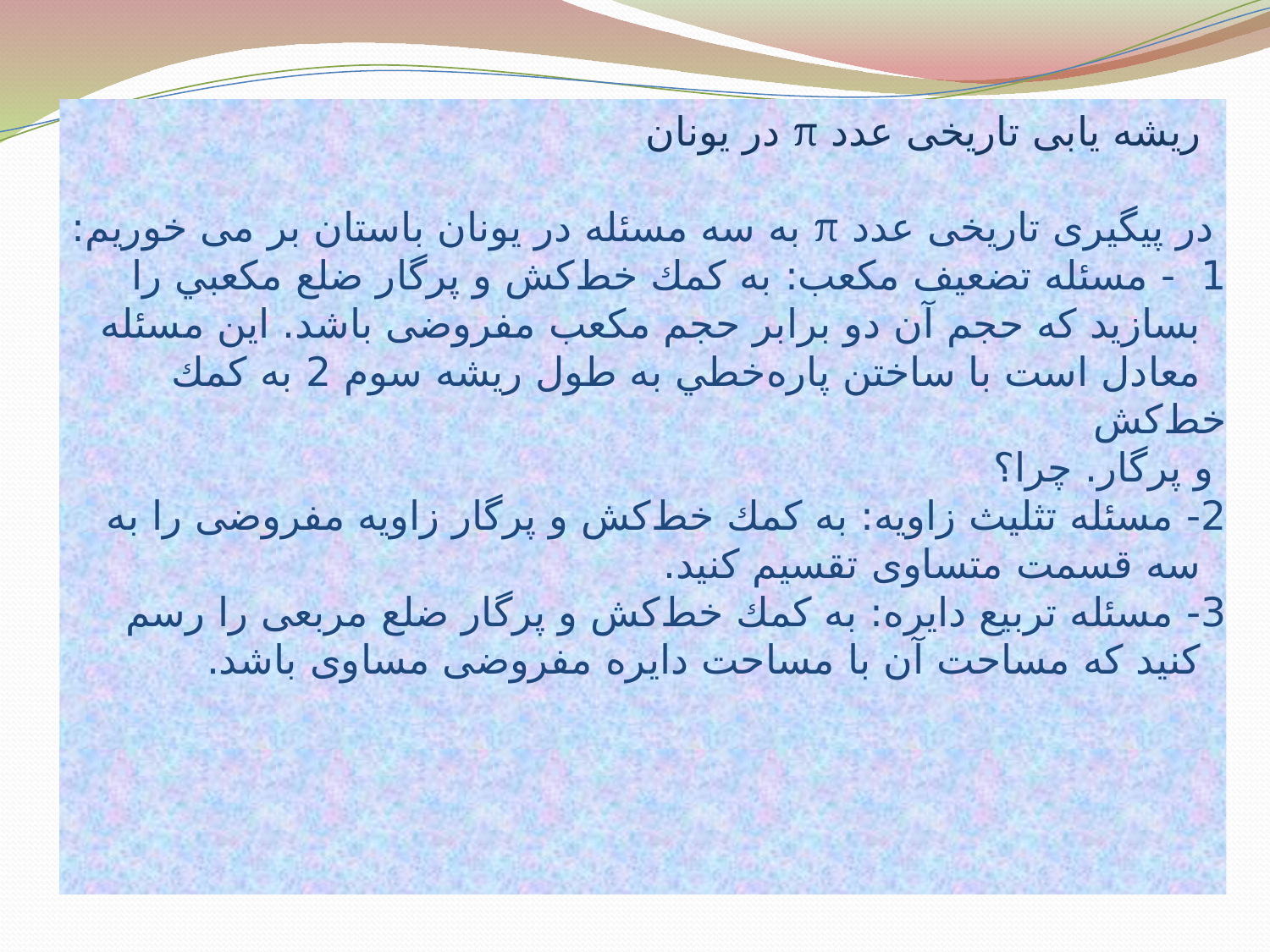

# ریشه یابی تاریخی عدد π در یونان در پيگيری‌ تاريخی عدد π به سه مسئله در يونان باستان بر می خوريم: 1  - مسئله تضعيف مكعب: به كمك خط‌كش و پرگار ضلع مكعبي را بسازيد كه حجم آن دو برابر حجم مكعب مفروضی باشد. اين مسئله معادل است با ساختن پاره‌خطي به طول ريشه سوم 2 به كمك خط‌كش و پرگار. چرا؟ 2- مسئله تثليث زاويه: به كمك خط‌كش و پرگار زاويه مفروضی را به سه قسمت متساوی تقسيم كنيد. 3- مسئله تربيع دايره: به كمك خط‌كش و پرگار ضلع مربعی را رسم كنيد كه مساحت آن با مساحت دايره مفروضی مساوی باشد.